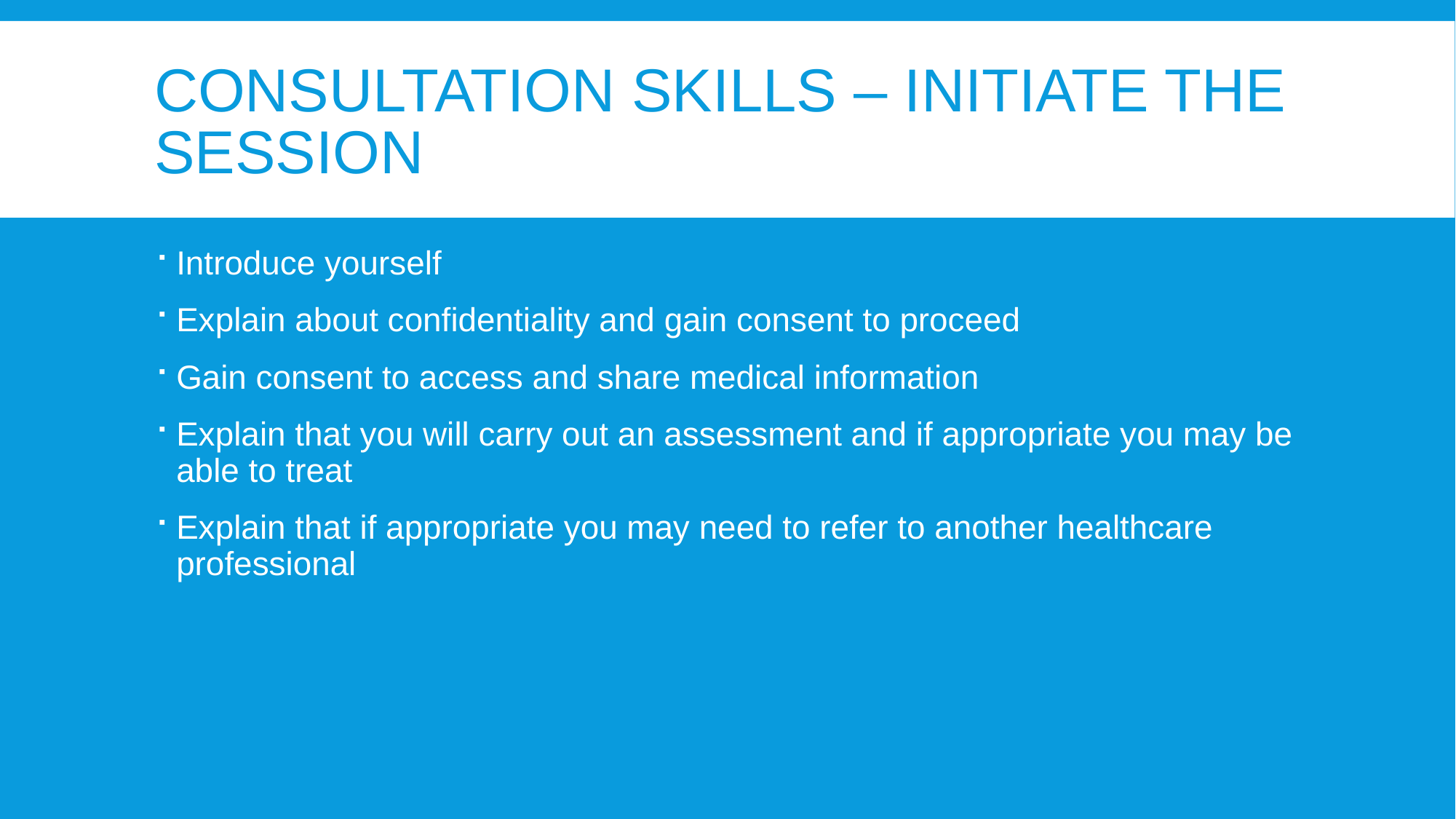

# Consultation skills – initiate the session
Introduce yourself
Explain about confidentiality and gain consent to proceed
Gain consent to access and share medical information
Explain that you will carry out an assessment and if appropriate you may be able to treat
Explain that if appropriate you may need to refer to another healthcare professional